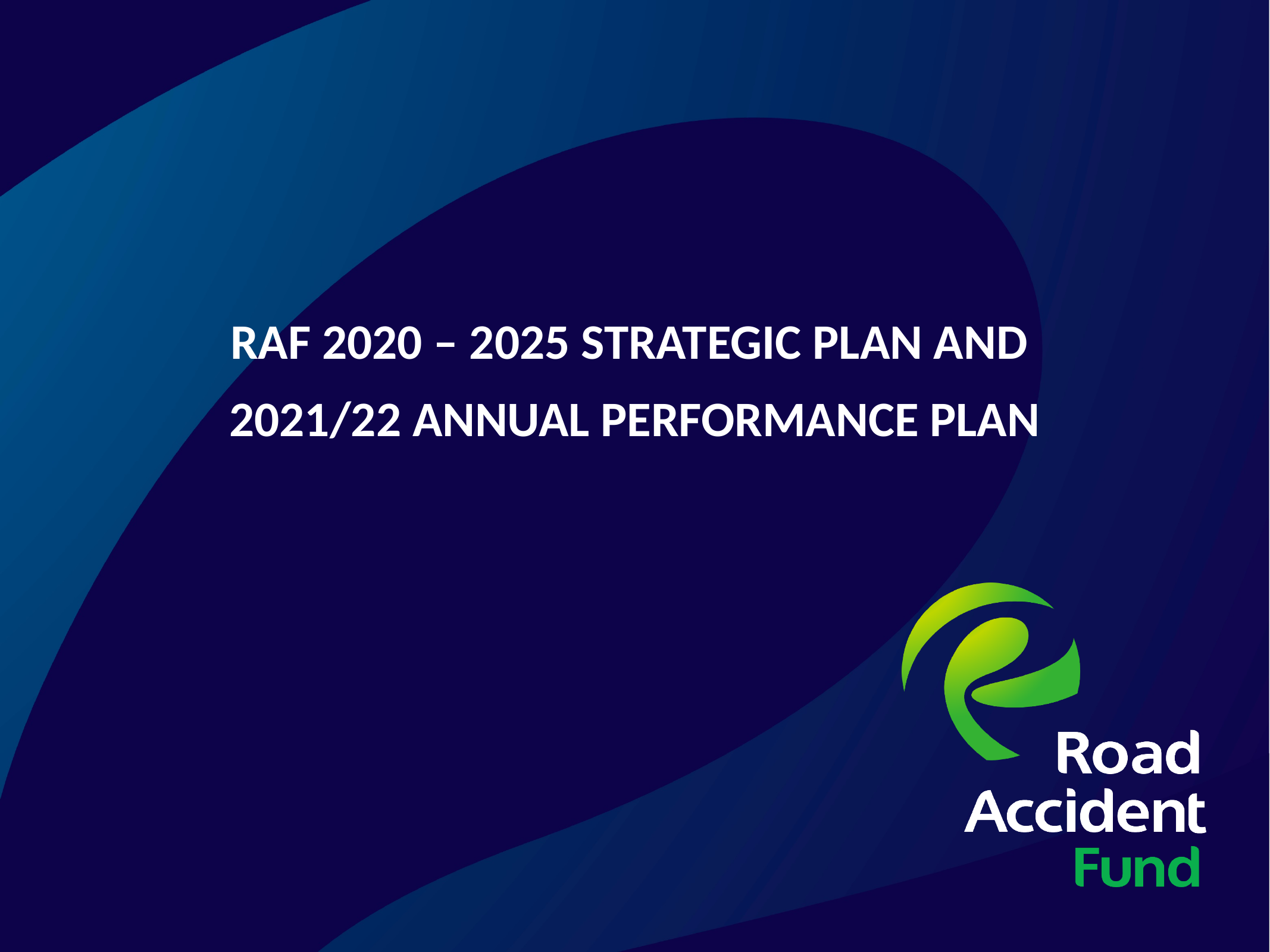

RAF 2020 – 2025 STRATEGIC PLAN AND
2021/22 ANNUAL PERFORMANCE PLAN